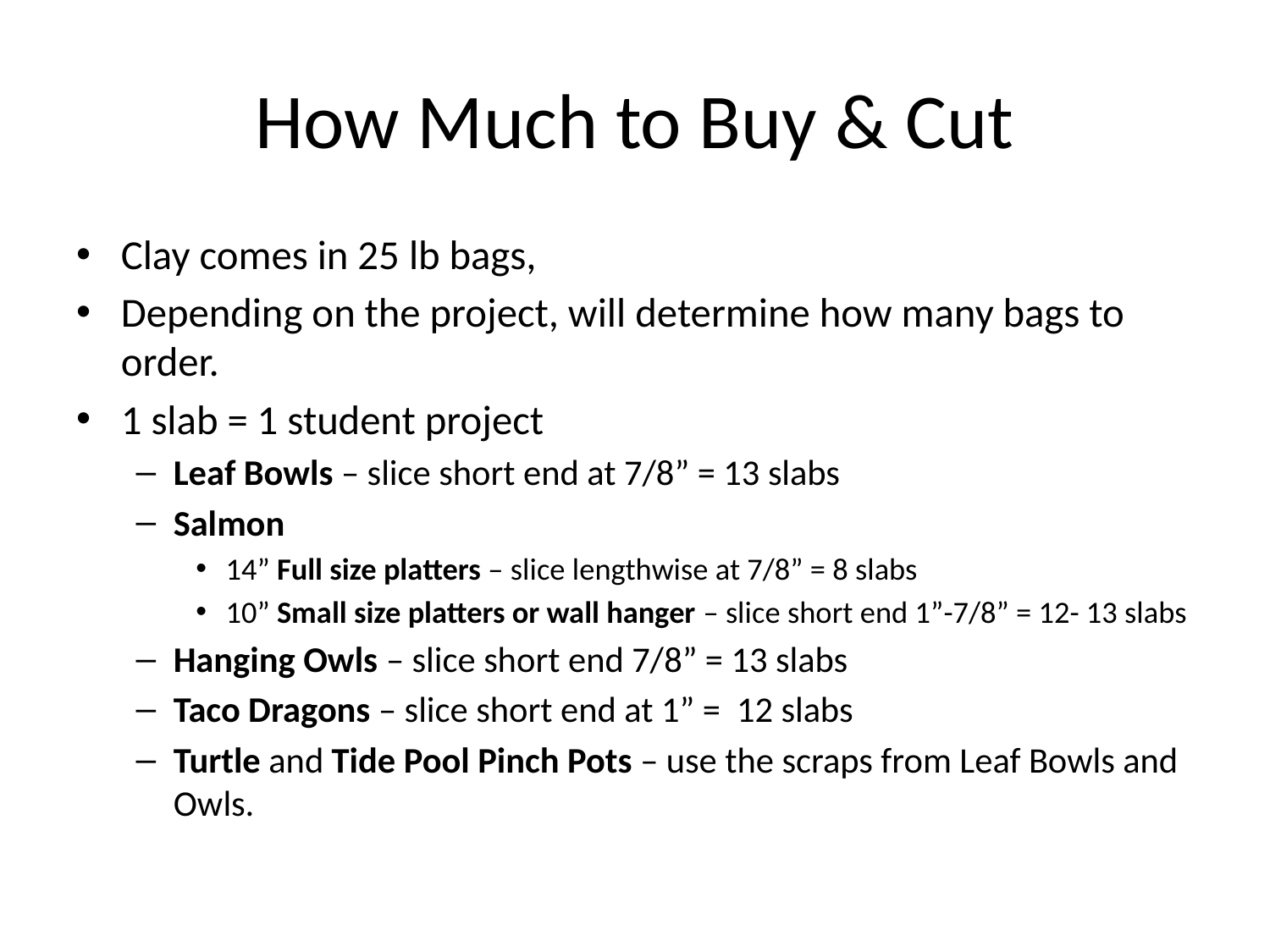

# How Much to Buy & Cut
Clay comes in 25 lb bags,
Depending on the project, will determine how many bags to order.
1 slab = 1 student project
Leaf Bowls – slice short end at 7/8” = 13 slabs
Salmon
14” Full size platters – slice lengthwise at 7/8” = 8 slabs
10” Small size platters or wall hanger – slice short end 1”-7/8” = 12- 13 slabs
Hanging Owls – slice short end 7/8” = 13 slabs
Taco Dragons – slice short end at 1” =  12 slabs
Turtle and Tide Pool Pinch Pots – use the scraps from Leaf Bowls and Owls.